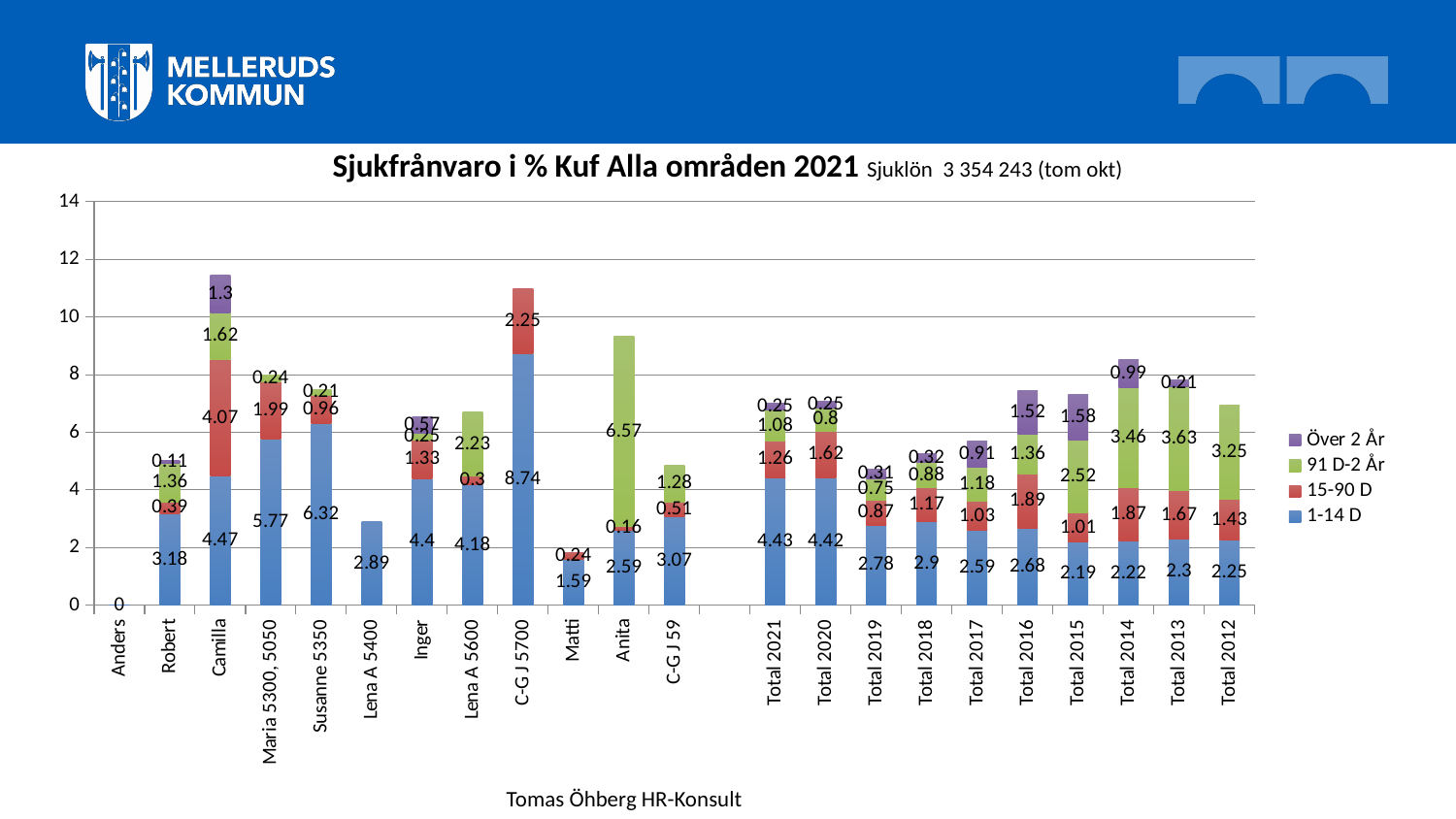

Sjukfrånvaro i % Kuf Alla områden 2021 Sjuklön  3 354 243 (tom okt)

### Chart

| Category | 1-14 D | 15-90 D | 91 D-2 År | Över 2 År |
|---|---|---|---|---|
| Anders | 0.0 | None | None | None |
| Robert | 3.18 | 0.39 | 1.36 | 0.11 |
| Camilla | 4.47 | 4.07 | 1.62 | 1.3 |
| Maria 5300, 5050 | 5.77 | 1.99 | 0.24 | None |
| Susanne 5350 | 6.32 | 0.96 | 0.21 | None |
| Lena A 5400 | 2.89 | None | None | None |
| Inger | 4.4 | 1.33 | 0.25 | 0.57 |
| Lena A 5600 | 4.18 | 0.3 | 2.23 | None |
| C-G J 5700 | 8.74 | 2.25 | None | None |
| Matti | 1.59 | 0.24 | None | None |
| Anita | 2.59 | 0.16 | 6.57 | None |
| C-G J 59 | 3.07 | 0.51 | 1.28 | None |
|  | None | None | None | None |
| Total 2021 | 4.43 | 1.26 | 1.08 | 0.25 |
| Total 2020 | 4.42 | 1.62 | 0.8 | 0.25 |
| Total 2019 | 2.78 | 0.87 | 0.75 | 0.31 |
| Total 2018 | 2.9 | 1.17 | 0.88 | 0.32 |
| Total 2017 | 2.59 | 1.03 | 1.18 | 0.91 |
| Total 2016 | 2.68 | 1.89 | 1.36 | 1.52 |
| Total 2015 | 2.19 | 1.01 | 2.52 | 1.58 |
| Total 2014 | 2.22 | 1.87 | 3.46 | 0.99 |
| Total 2013 | 2.3 | 1.67 | 3.63 | 0.21 |
| Total 2012 | 2.25 | 1.43 | 3.25 | None |
Tomas Öhberg HR-Konsult